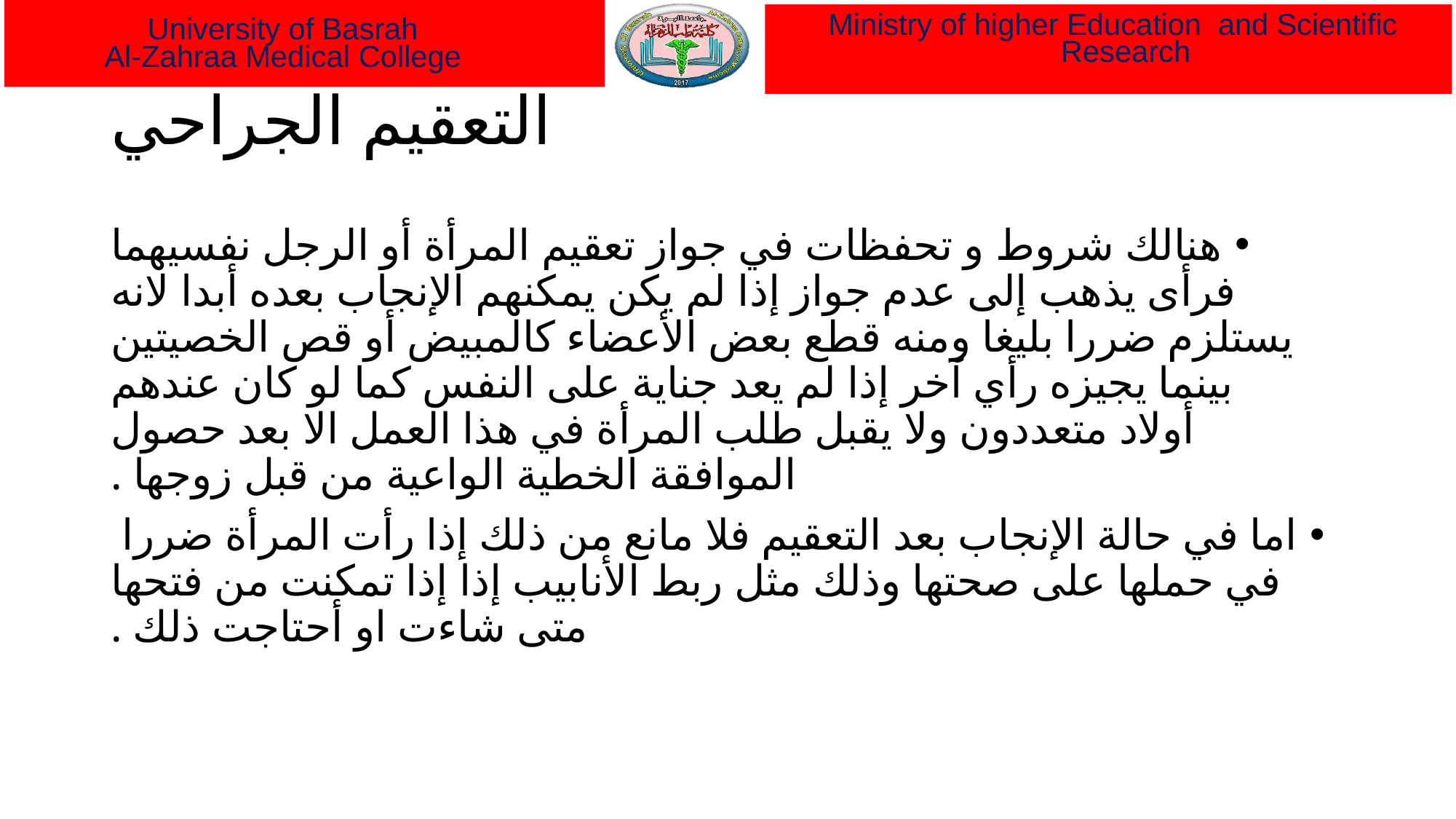

Ministry of higher Education  and Scientific Research
University of Basrah
Al-Zahraa Medical College
# التعقيم الجراحي
هنالك شروط و تحفظات في جواز تعقيم المرأة أو الرجل نفسيهما فرأى يذهب إلى عدم جواز إذا لم يكن يمكنهم الإنجاب بعده أبدا لانه يستلزم ضررا بليغا ومنه قطع بعض الأعضاء كالمبيض أو قص الخصيتين بينما يجيزه رأي آخر إذا لم يعد جناية على النفس كما لو كان عندهم أولاد متعددون ولا يقبل طلب المرأة في هذا العمل الا بعد حصول الموافقة الخطية الواعية من قبل زوجها .
اما في حالة الإنجاب بعد التعقيم فلا مانع من ذلك إذا رأت المرأة ضررا  في حملها على صحتها وذلك مثل ربط الأنابيب إذا إذا تمكنت من فتحها متى شاءت او أحتاجت ذلك .